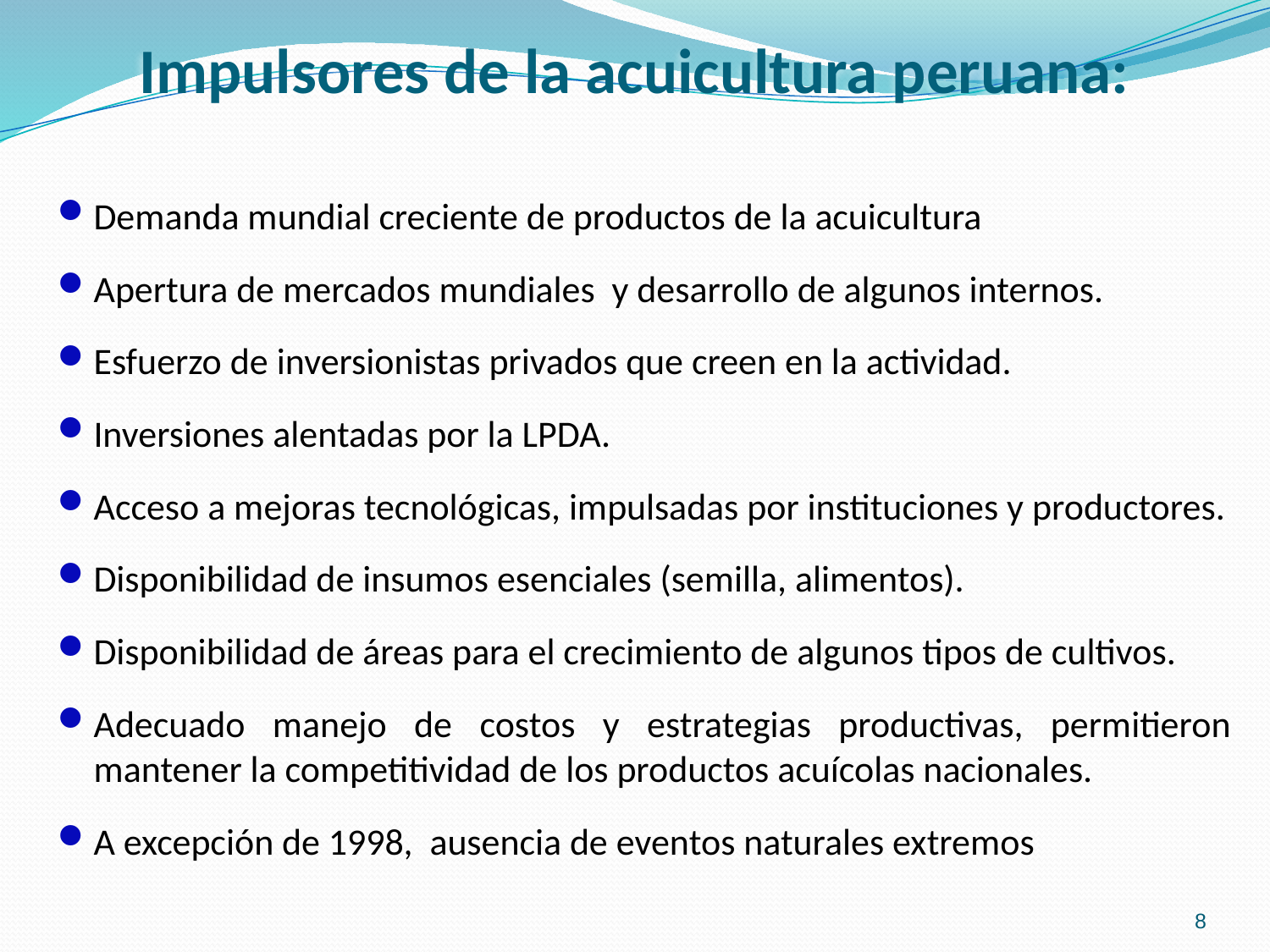

# Impulsores de la acuicultura peruana:
Demanda mundial creciente de productos de la acuicultura
Apertura de mercados mundiales  y desarrollo de algunos internos.
Esfuerzo de inversionistas privados que creen en la actividad.
Inversiones alentadas por la LPDA.
Acceso a mejoras tecnológicas, impulsadas por instituciones y productores.
Disponibilidad de insumos esenciales (semilla, alimentos).
Disponibilidad de áreas para el crecimiento de algunos tipos de cultivos.
Adecuado manejo de costos y estrategias productivas, permitieron mantener la competitividad de los productos acuícolas nacionales.
A excepción de 1998,  ausencia de eventos naturales extremos
8